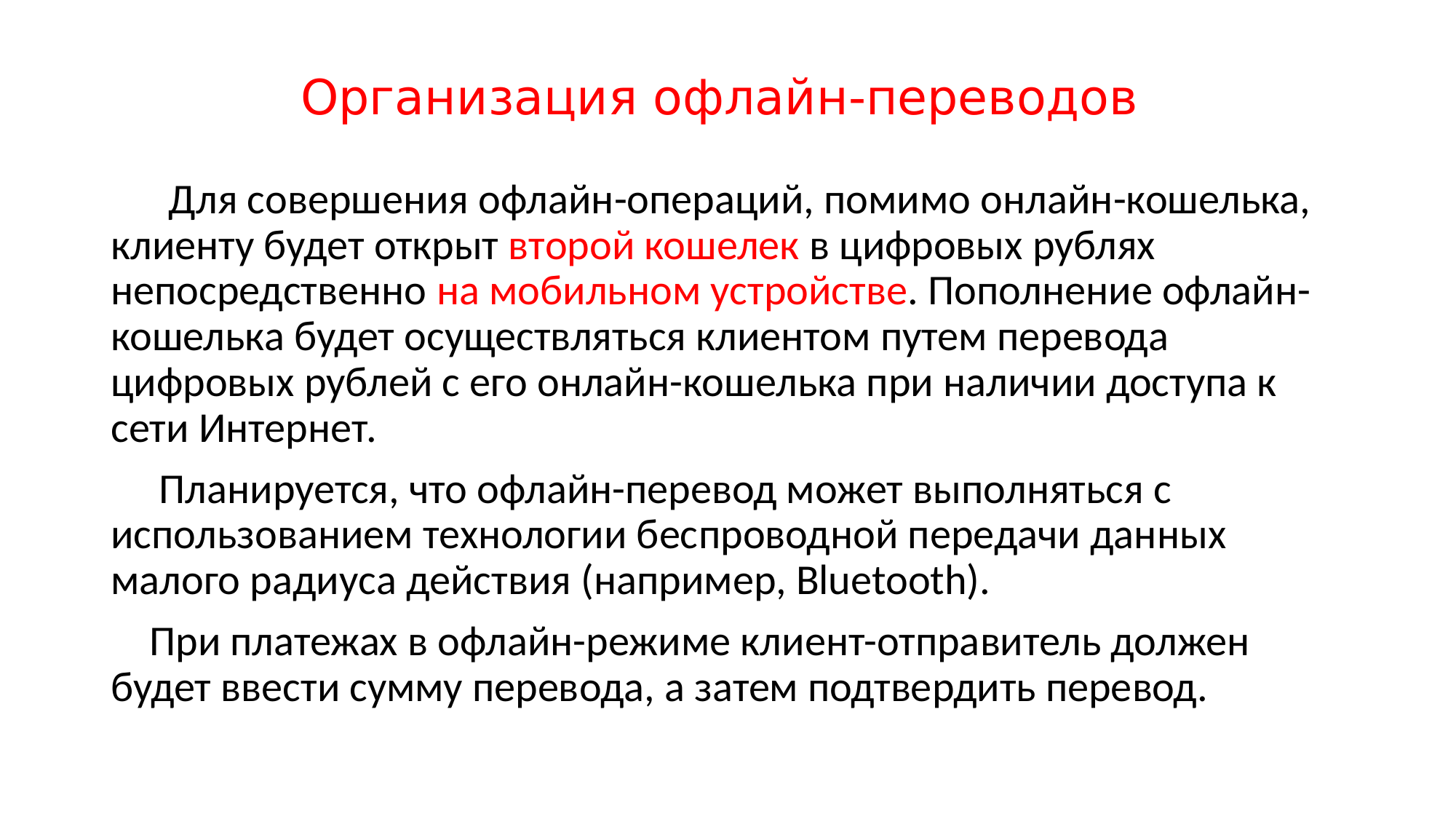

# Организация офлайн-переводов
      Для совершения офлайн-операций, помимо онлайн-кошелька, клиенту будет открыт второй кошелек в цифровых рублях непосредственно на мобильном устройстве. Пополнение офлайн- кошелька будет осуществляться клиентом путем перевода цифровых рублей с его онлайн-ко­шелька при наличии доступа к сети Интернет.
     Планируется, что офлайн-перевод может выполняться с использованием технологии бес­проводной передачи данных малого радиуса действия (например, Bluetooth).
    При платежах в офлайн-режиме клиент-отправитель должен будет ввести сумму перево­да, а затем подтвердить перевод.